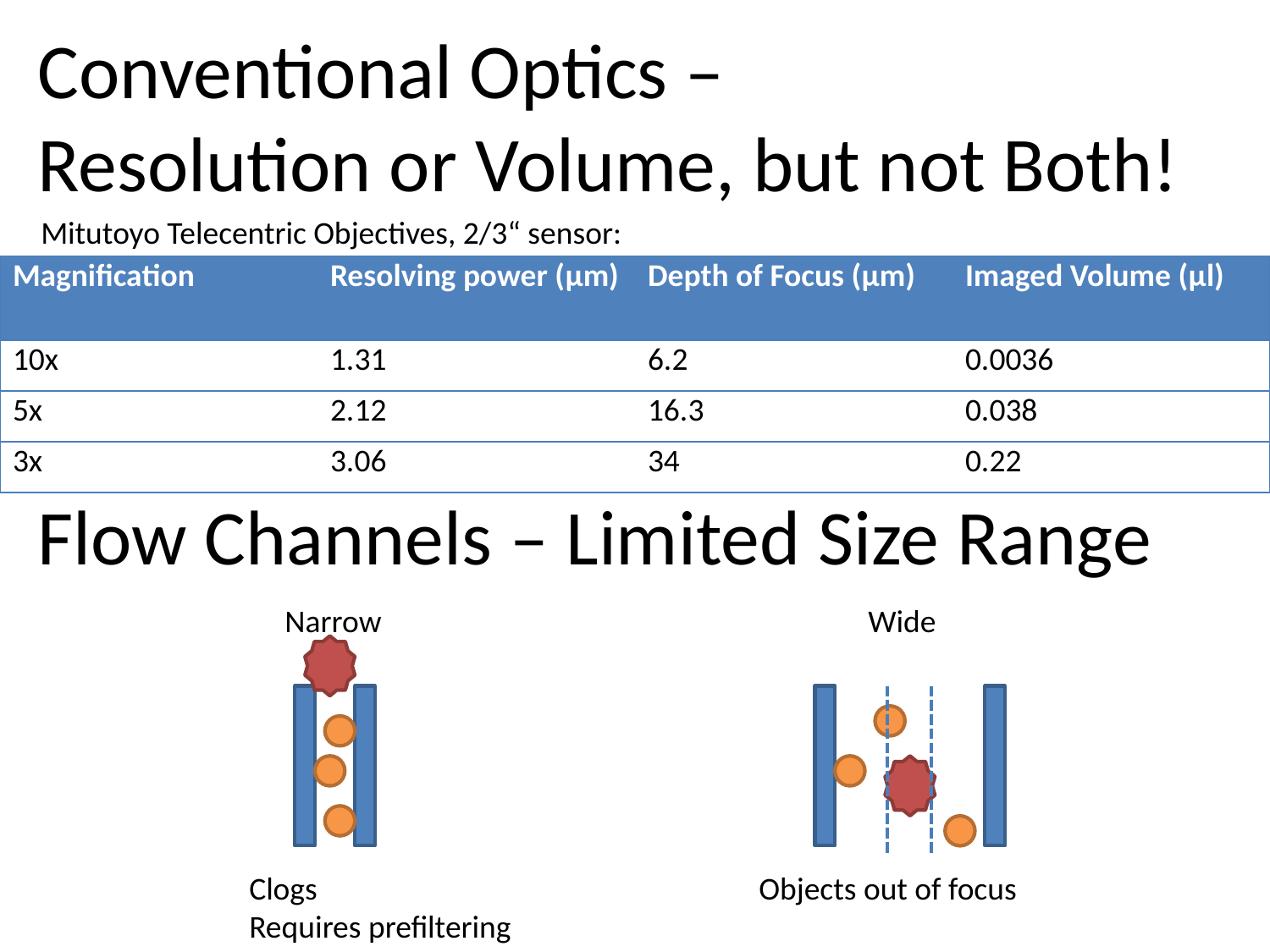

# Conventional Optics – Resolution or Volume, but not Both!
Mitutoyo Telecentric Objectives, 2/3“ sensor:
| Magnification | Resolving power (μm) | Depth of Focus (μm) | Imaged Volume (μl) |
| --- | --- | --- | --- |
| 10x | 1.31 | 6.2 | 0.0036 |
| 5x | 2.12 | 16.3 | 0.038 |
| 3x | 3.06 | 34 | 0.22 |
Flow Channels – Limited Size Range
Narrow
Wide

Clogs
Requires prefiltering
Objects out of focus